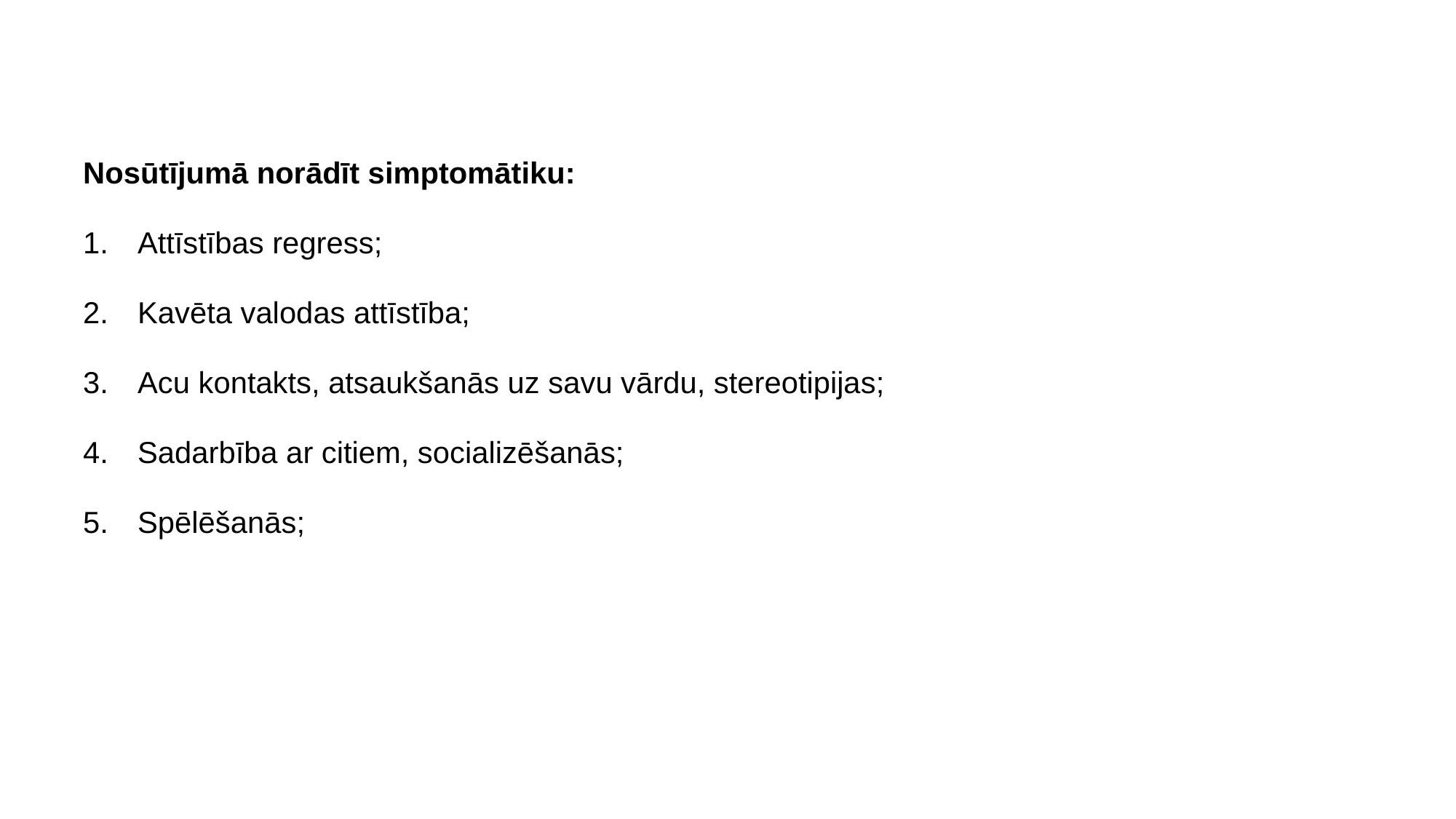

Nosūtījumā norādīt simptomātiku:
Attīstības regress;
Kavēta valodas attīstība;
Acu kontakts, atsaukšanās uz savu vārdu, stereotipijas;
Sadarbība ar citiem, socializēšanās;
Spēlēšanās;